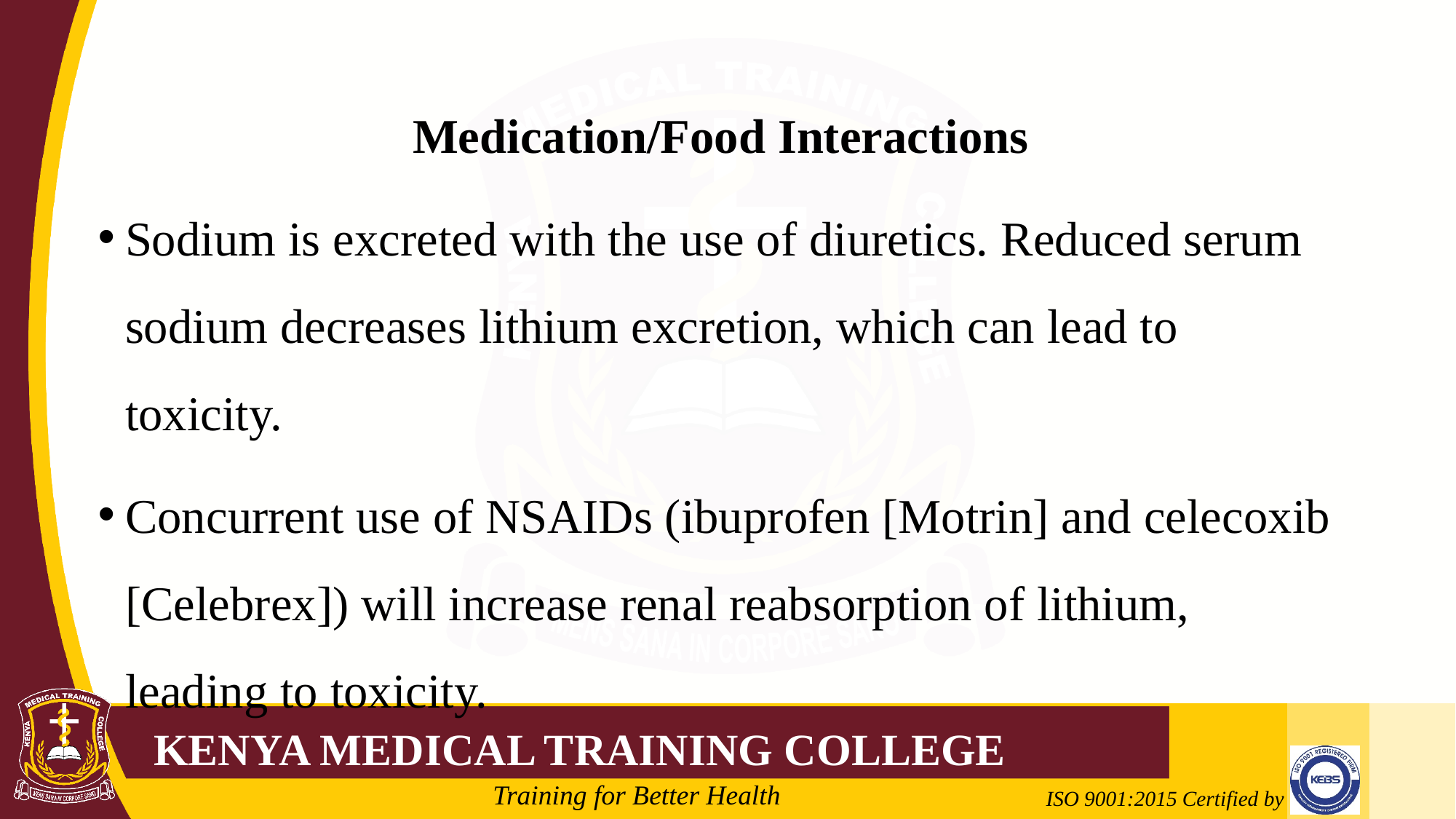

#
Medication/Food Interactions
Sodium is excreted with the use of diuretics. Reduced serum sodium decreases lithium excretion, which can lead to toxicity.
Concurrent use of NSAIDs (ibuprofen [Motrin] and celecoxib [Celebrex]) will increase renal reabsorption of lithium, leading to toxicity.